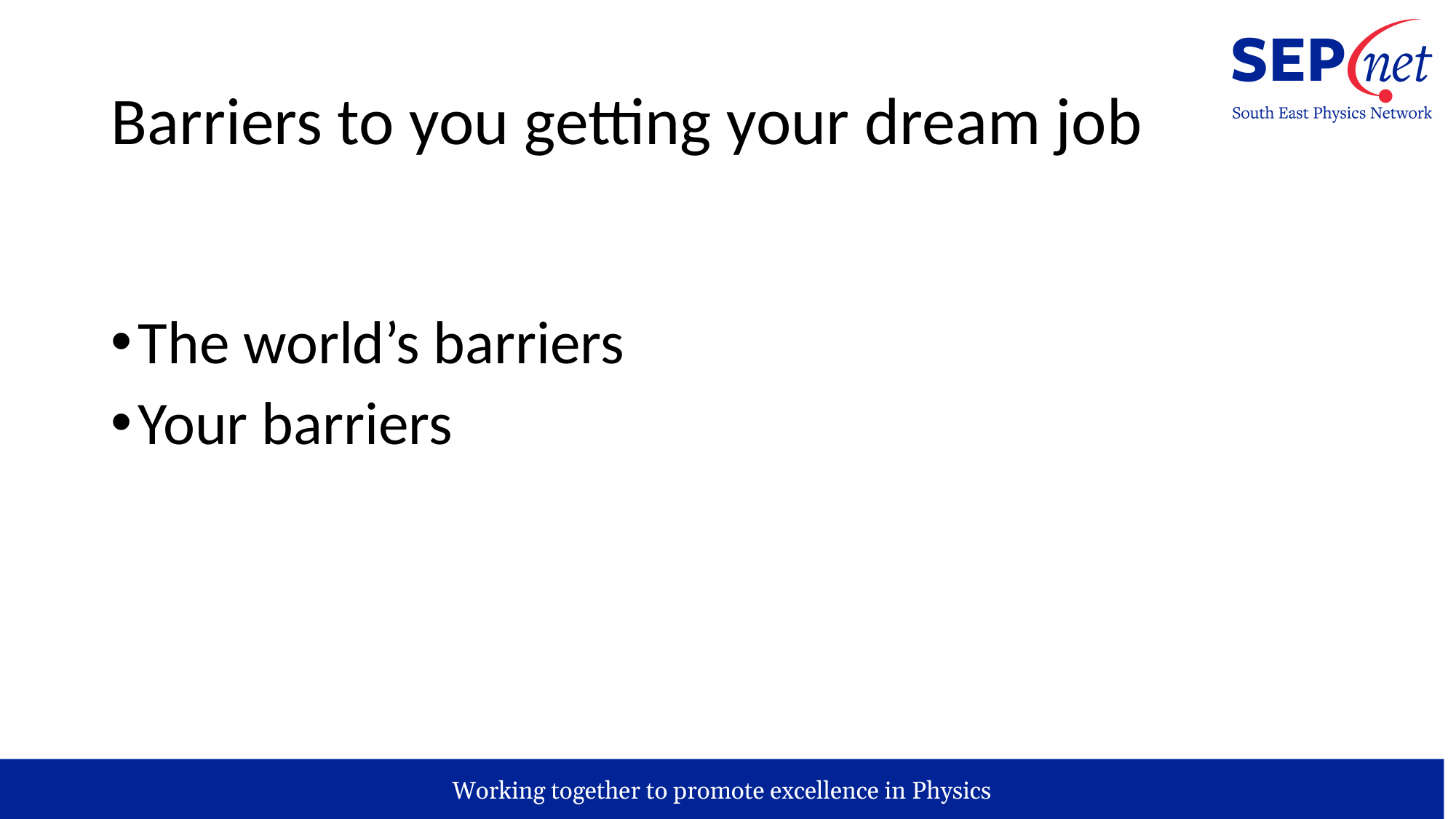

# Barriers to you getting your dream job

The world’s barriers
Your barriers